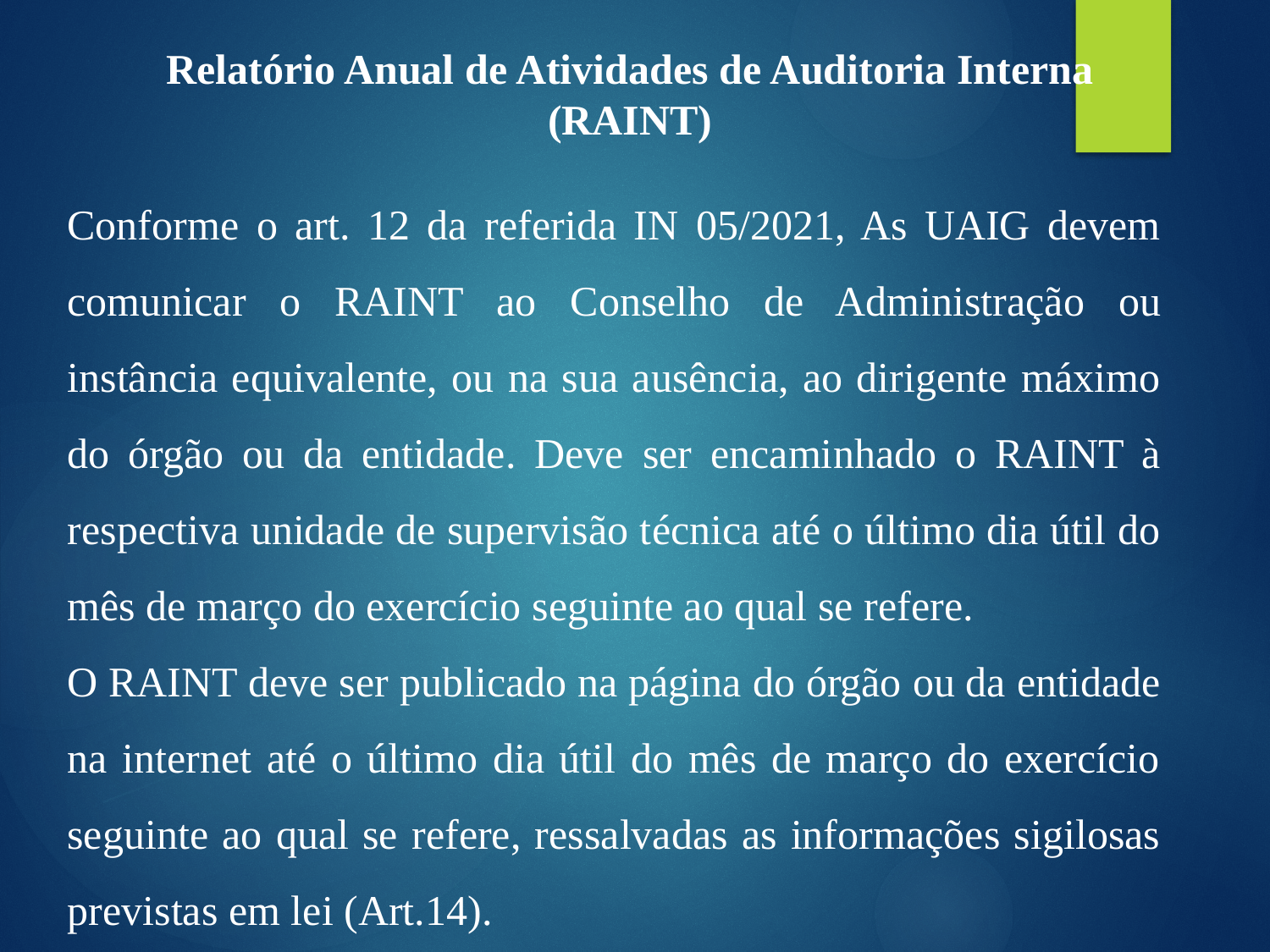

Relatório Anual de Atividades de Auditoria Interna (RAINT)
Conforme o art. 12 da referida IN 05/2021, As UAIG devem comunicar o RAINT ao Conselho de Administração ou instância equivalente, ou na sua ausência, ao dirigente máximo do órgão ou da entidade. Deve ser encaminhado o RAINT à respectiva unidade de supervisão técnica até o último dia útil do mês de março do exercício seguinte ao qual se refere.
O RAINT deve ser publicado na página do órgão ou da entidade na internet até o último dia útil do mês de março do exercício seguinte ao qual se refere, ressalvadas as informações sigilosas previstas em lei (Art.14).